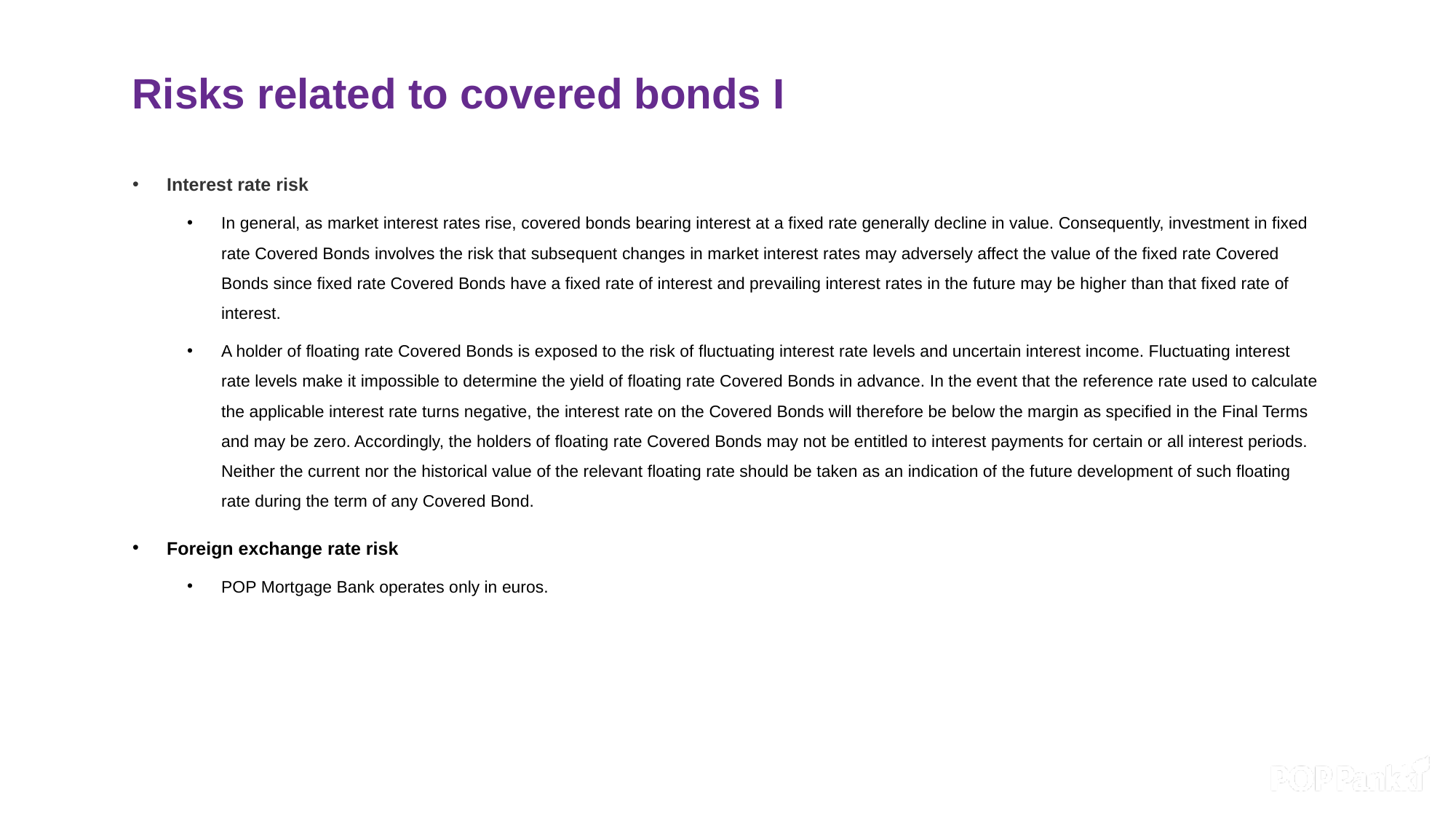

# Risks related to covered bonds I
Interest rate risk
In general, as market interest rates rise, covered bonds bearing interest at a fixed rate generally decline in value. Consequently, investment in fixed rate Covered Bonds involves the risk that subsequent changes in market interest rates may adversely affect the value of the fixed rate Covered Bonds since fixed rate Covered Bonds have a fixed rate of interest and prevailing interest rates in the future may be higher than that fixed rate of interest.
A holder of floating rate Covered Bonds is exposed to the risk of fluctuating interest rate levels and uncertain interest income. Fluctuating interest rate levels make it impossible to determine the yield of floating rate Covered Bonds in advance. In the event that the reference rate used to calculate the applicable interest rate turns negative, the interest rate on the Covered Bonds will therefore be below the margin as specified in the Final Terms and may be zero. Accordingly, the holders of floating rate Covered Bonds may not be entitled to interest payments for certain or all interest periods. Neither the current nor the historical value of the relevant floating rate should be taken as an indication of the future development of such floating rate during the term of any Covered Bond.
Foreign exchange rate risk
POP Mortgage Bank operates only in euros.

6